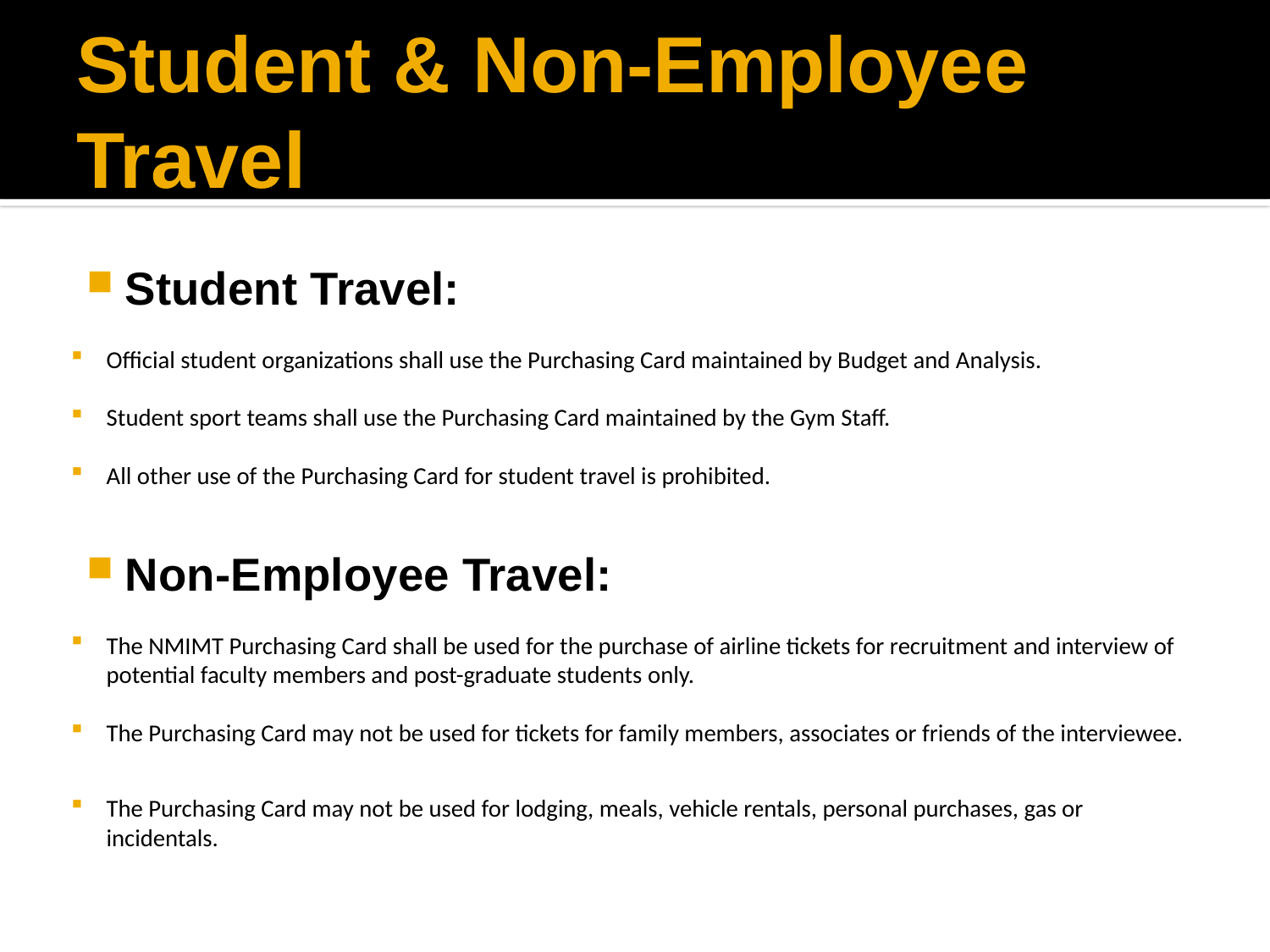

# Student & Non-Employee Travel
Student Travel:

Official student organizations shall use the Purchasing Card maintained by Budget and Analysis.

Student sport teams shall use the Purchasing Card maintained by the Gym Staff.

All other use of the Purchasing Card for student travel is prohibited.

Non-Employee Travel:

The NMIMT Purchasing Card shall be used for the purchase of airline tickets for recruitment and interview of potential faculty members and post-graduate students only.

The Purchasing Card may not be used for tickets for family members, associates or friends of the interviewee.

The Purchasing Card may not be used for lodging, meals, vehicle rentals, personal purchases, gas or incidentals.